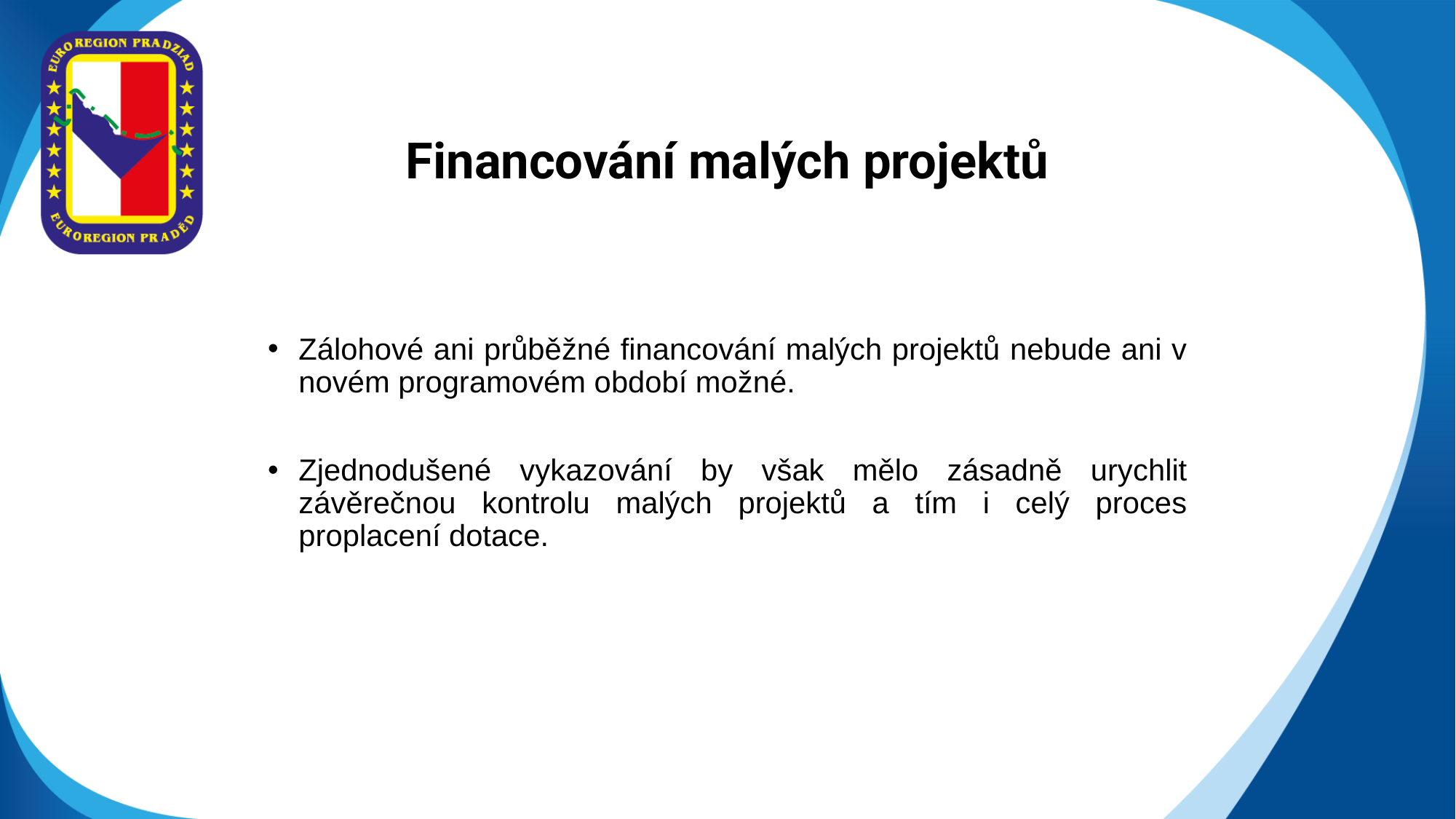

# Financování malých projektů
Zálohové ani průběžné financování malých projektů nebude ani v novém programovém období možné.

Zjednodušené vykazování by však mělo zásadně urychlit závěrečnou kontrolu malých projektů a tím i celý proces proplacení dotace.